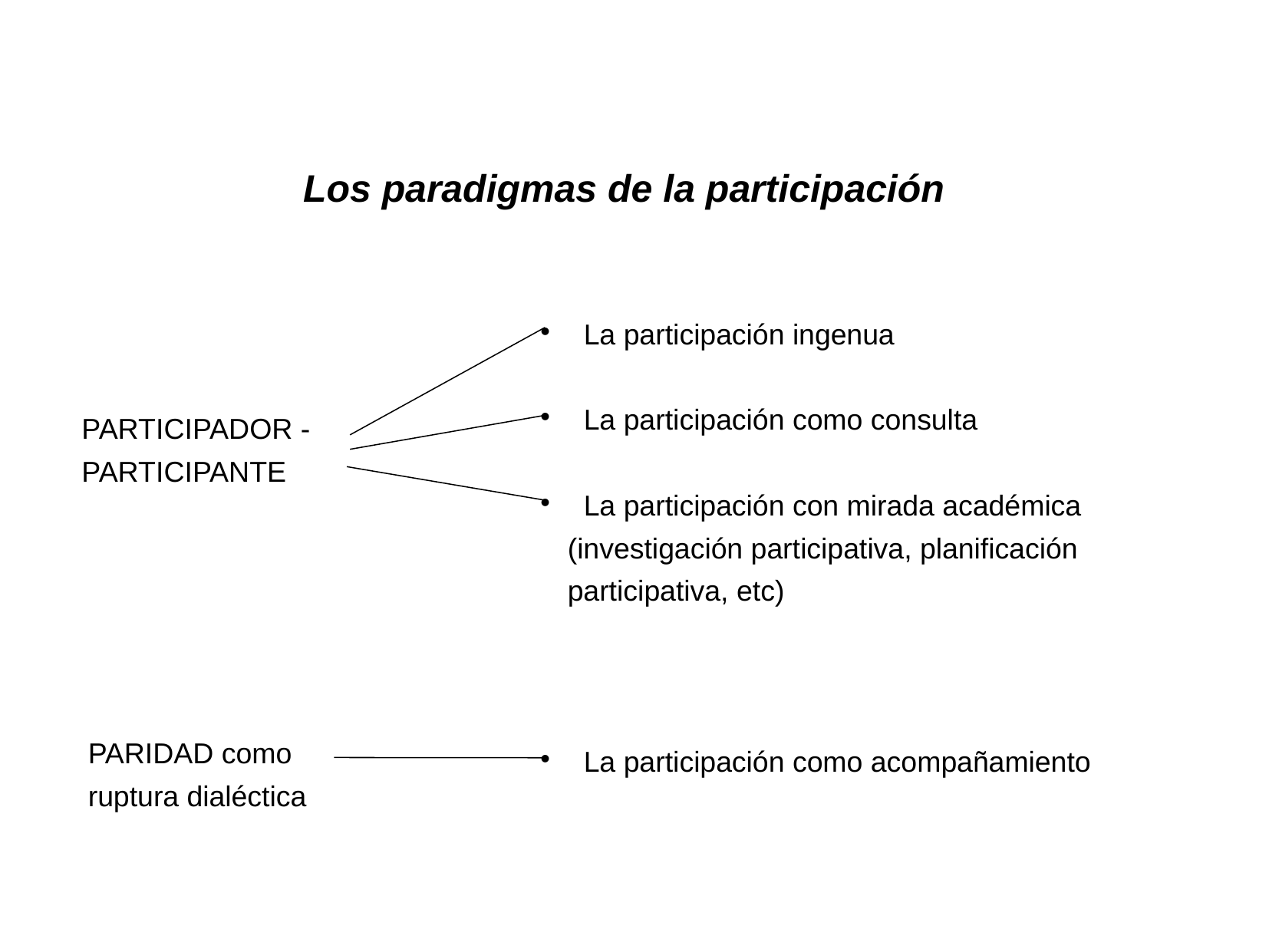

Los paradigmas de la participación
  La participación ingenua

  La participación como consulta

  La participación con mirada académica (investigación participativa, planificación participativa, etc)‏

  La participación como acompañamiento

PARTICIPADOR - PARTICIPANTE

PARIDAD como ruptura dialéctica